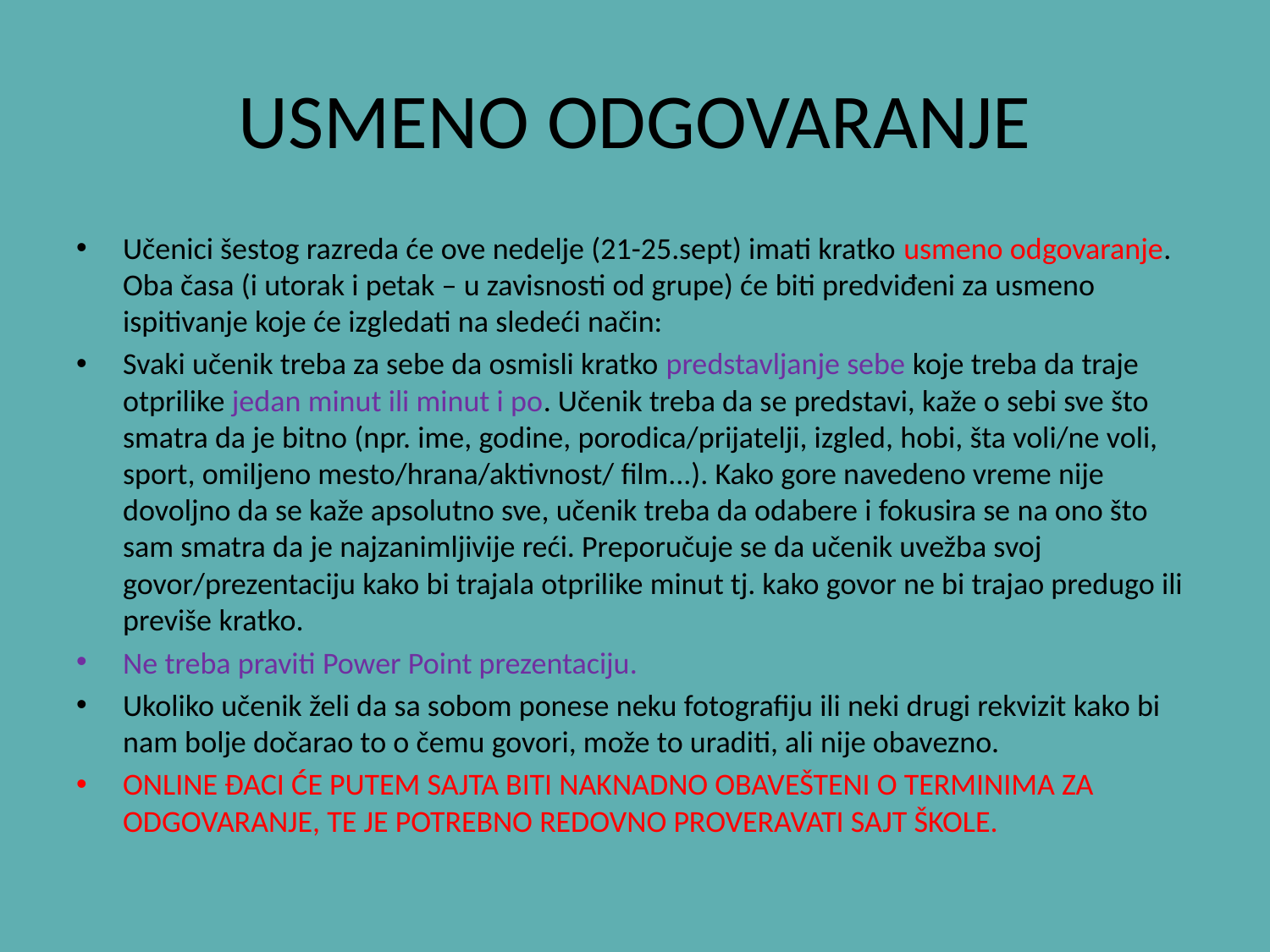

# USMENO ODGOVARANJE
Učenici šestog razreda će ove nedelje (21-25.sept) imati kratko usmeno odgovaranje. Oba časa (i utorak i petak – u zavisnosti od grupe) će biti predviđeni za usmeno ispitivanje koje će izgledati na sledeći način:
Svaki učenik treba za sebe da osmisli kratko predstavljanje sebe koje treba da traje otprilike jedan minut ili minut i po. Učenik treba da se predstavi, kaže o sebi sve što smatra da je bitno (npr. ime, godine, porodica/prijatelji, izgled, hobi, šta voli/ne voli, sport, omiljeno mesto/hrana/aktivnost/ film...). Kako gore navedeno vreme nije dovoljno da se kaže apsolutno sve, učenik treba da odabere i fokusira se na ono što sam smatra da je najzanimljivije reći. Preporučuje se da učenik uvežba svoj govor/prezentaciju kako bi trajala otprilike minut tj. kako govor ne bi trajao predugo ili previše kratko.
Ne treba praviti Power Point prezentaciju.
Ukoliko učenik želi da sa sobom ponese neku fotografiju ili neki drugi rekvizit kako bi nam bolje dočarao to o čemu govori, može to uraditi, ali nije obavezno.
ONLINE ĐACI ĆE PUTEM SAJTA BITI NAKNADNO OBAVEŠTENI O TERMINIMA ZA ODGOVARANJE, TE JE POTREBNO REDOVNO PROVERAVATI SAJT ŠKOLE.